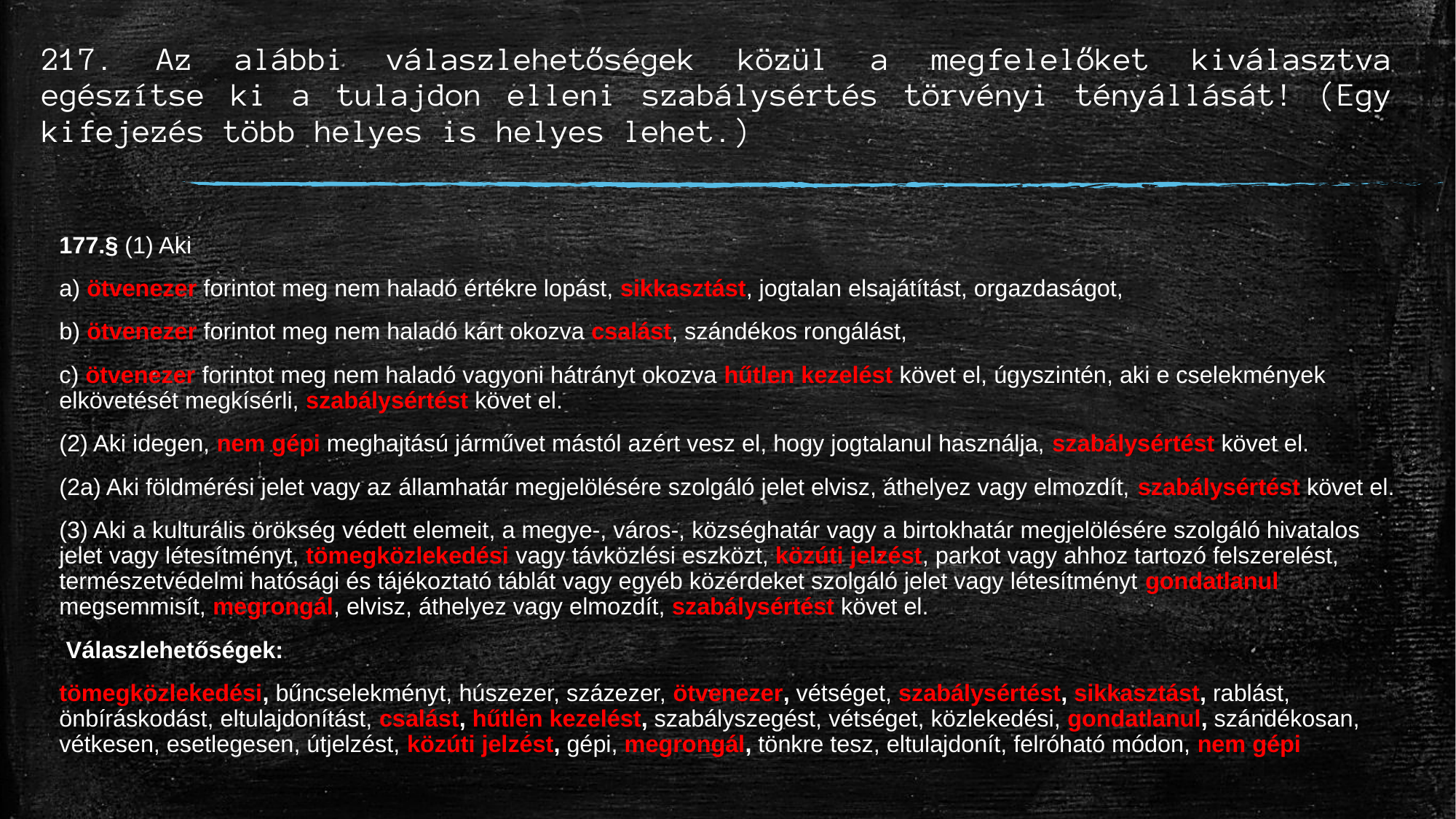

# 217. Az alábbi válaszlehetőségek közül a megfelelőket kiválasztva egészítse ki a tulajdon elleni szabálysértés törvényi tényállását! (Egy kifejezés több helyes is helyes lehet.)
177.§ (1) Aki
a) ötvenezer forintot meg nem haladó értékre lopást, sikkasztást, jogtalan elsajátítást, orgazdaságot,
b) ötvenezer forintot meg nem haladó kárt okozva csalást, szándékos rongálást,
c) ötvenezer forintot meg nem haladó vagyoni hátrányt okozva hűtlen kezelést követ el, úgyszintén, aki e cselekmények elkövetését megkísérli, szabálysértést követ el.
(2) Aki idegen, nem gépi meghajtású járművet mástól azért vesz el, hogy jogtalanul használja, szabálysértést követ el.
(2a) Aki földmérési jelet vagy az államhatár megjelölésére szolgáló jelet elvisz, áthelyez vagy elmozdít, szabálysértést követ el.
(3) Aki a kulturális örökség védett elemeit, a megye-, város-, községhatár vagy a birtokhatár megjelölésére szolgáló hivatalos jelet vagy létesítményt, tömegközlekedési vagy távközlési eszközt, közúti jelzést, parkot vagy ahhoz tartozó felszerelést, természetvédelmi hatósági és tájékoztató táblát vagy egyéb közérdeket szolgáló jelet vagy létesítményt gondatlanul megsemmisít, megrongál, elvisz, áthelyez vagy elmozdít, szabálysértést követ el.
 Válaszlehetőségek:
tömegközlekedési, bűncselekményt, húszezer, százezer, ötvenezer, vétséget, szabálysértést, sikkasztást, rablást, önbíráskodást, eltulajdonítást, csalást, hűtlen kezelést, szabályszegést, vétséget, közlekedési, gondatlanul, szándékosan, vétkesen, esetlegesen, útjelzést, közúti jelzést, gépi, megrongál, tönkre tesz, eltulajdonít, felróható módon, nem gépi